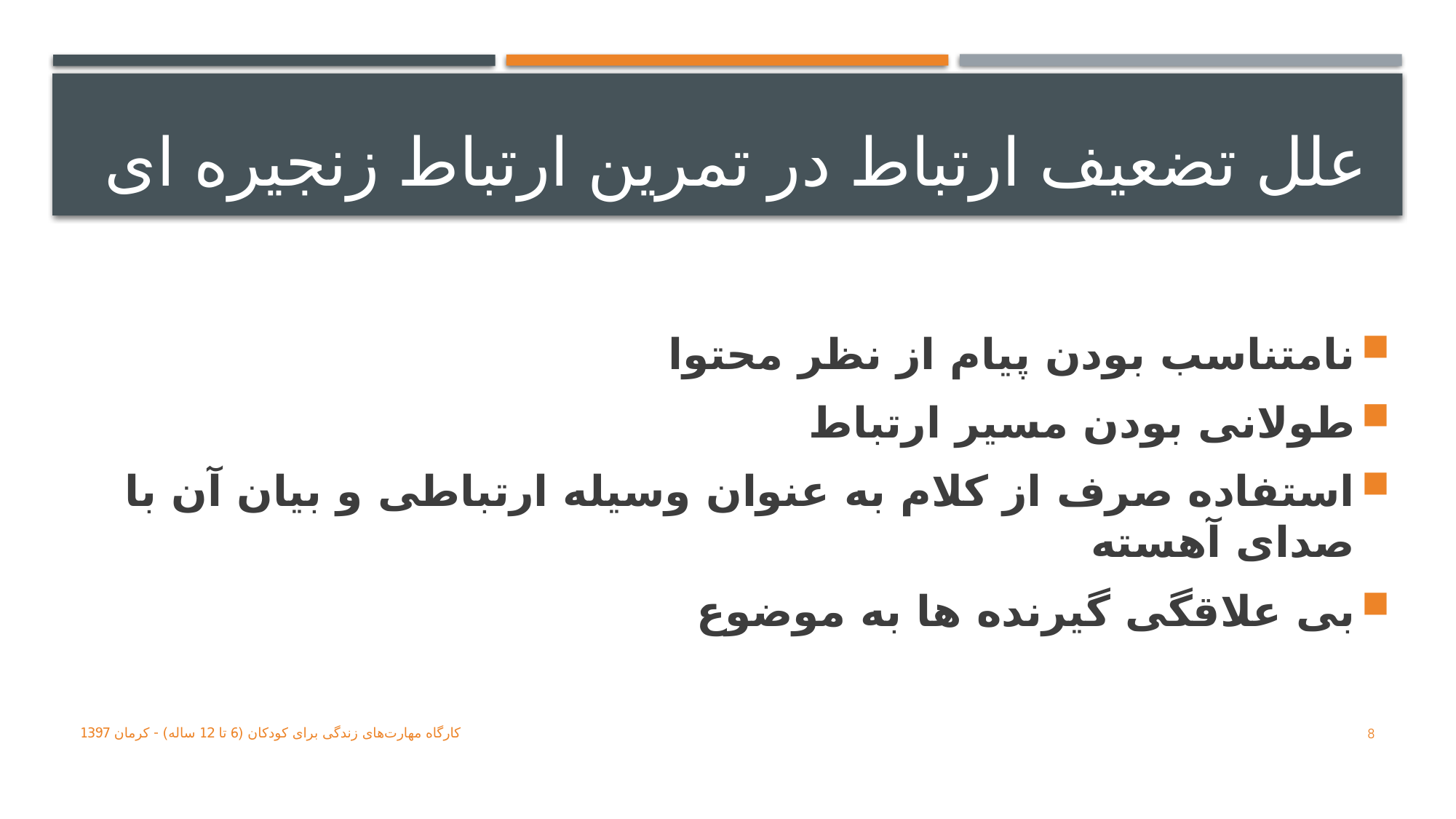

# علل تضعیف ارتباط در تمرین ارتباط زنجیره ای
نامتناسب بودن پيام از نظر محتوا
طولانی بودن مسير ارتباط
استفاده صرف از کلام به عنوان وسیله ارتباطی و بیان آن با صدای آهسته
بی علاقگی گيرنده ها به موضوع
کارگاه ﻣﻬﺎﺭﺕﻫﺎی ﺯﻧﺪﮔﯽ ﺑﺮﺍی ﮐﻮﺩﮐﺎﻥ (6 تا 12 ساله) - کرمان 1397
8